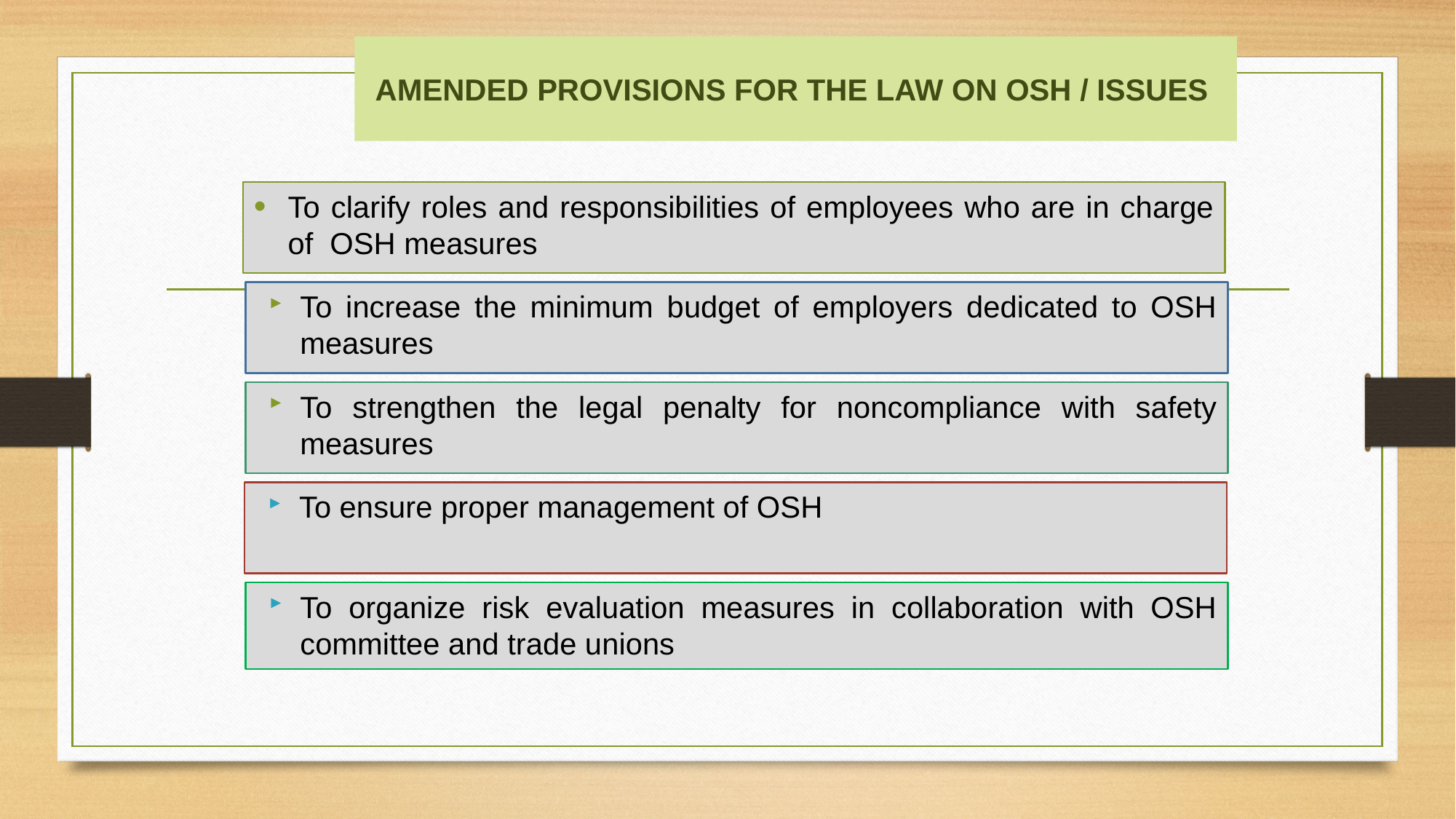

Amended provisions for the law on osh / issues
To clarify roles and responsibilities of employees who are in charge of  OSH measures
To increase the minimum budget of employers dedicated to OSH measures

To strengthen the legal penalty for noncompliance with safety measures

To ensure proper management of OSH

To organize risk evaluation measures in collaboration with OSH committee and trade unions